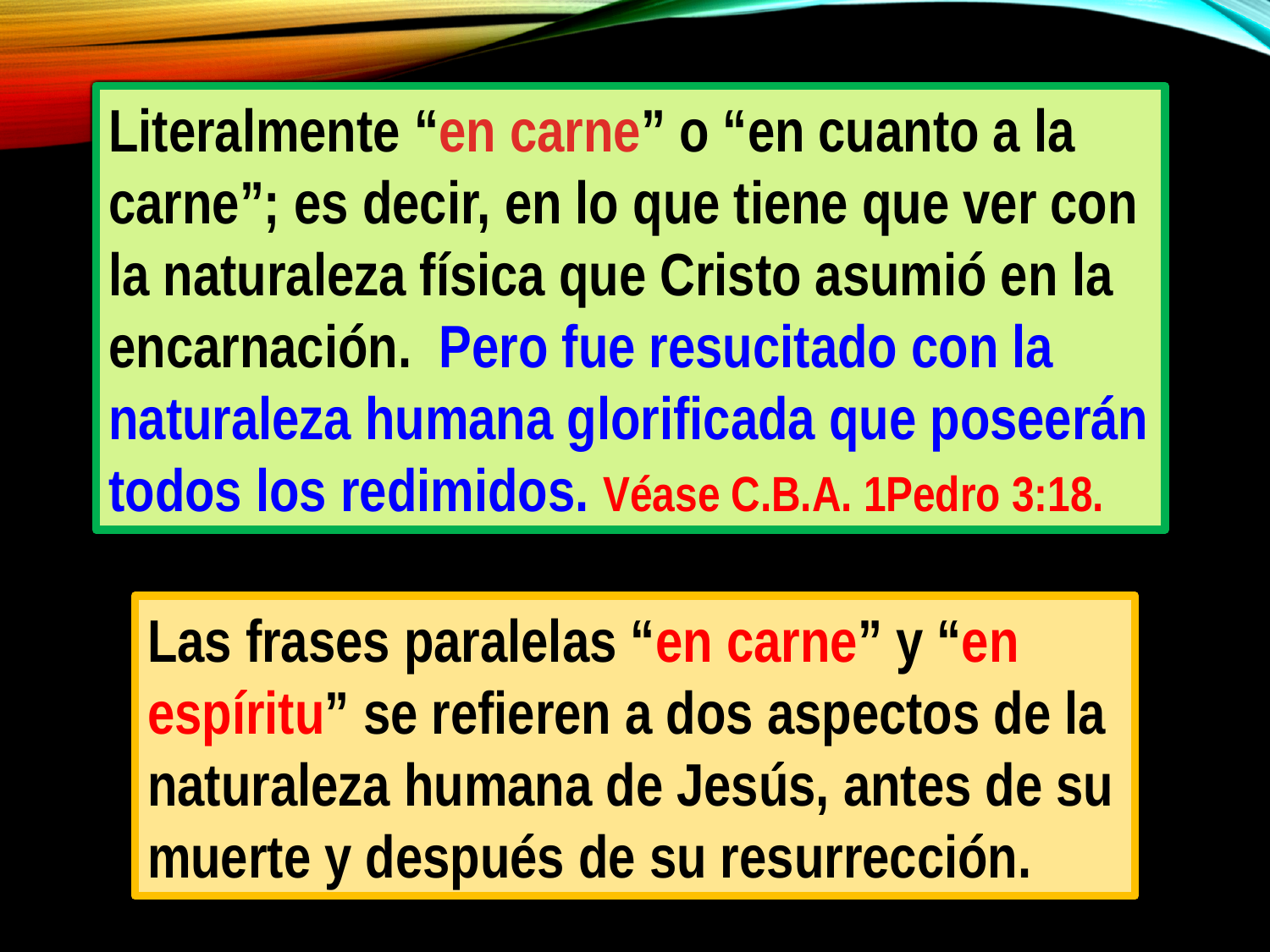

Literalmente “en carne” o “en cuanto a la carne”; es decir, en lo que tiene que ver con la naturaleza física que Cristo asumió en la encarnación.  Pero fue resucitado con la naturaleza humana glorificada que poseerán todos los redimidos. Véase C.B.A. 1Pedro 3:18.
Las frases paralelas “en carne” y “en espíritu” se refieren a dos aspectos de la naturaleza humana de Jesús, antes de su muerte y después de su resurrección.